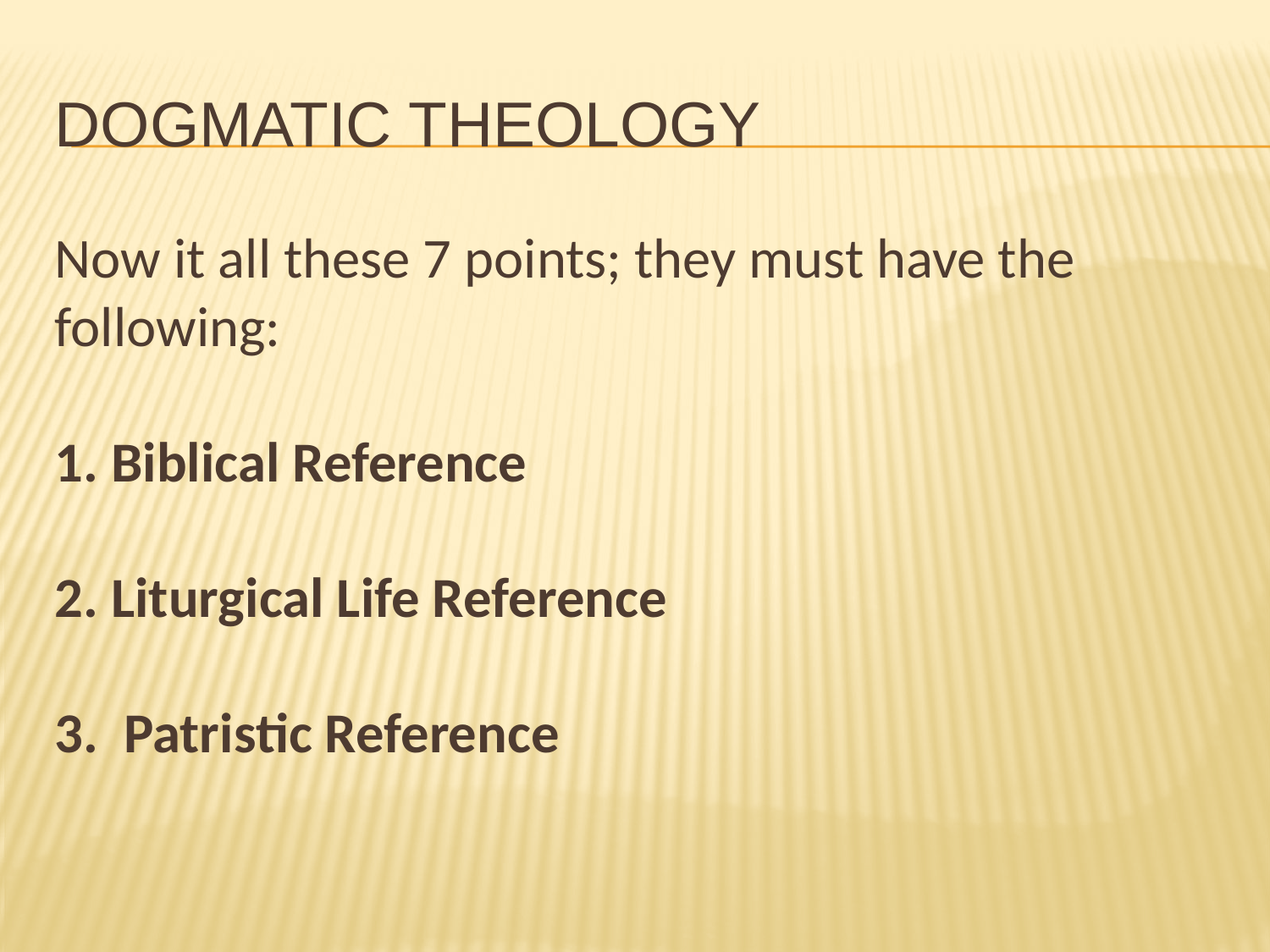

# Dogmatic theology
Now it all these 7 points; they must have the following:

1. Biblical Reference

2. Liturgical Life Reference

3.  Patristic Reference